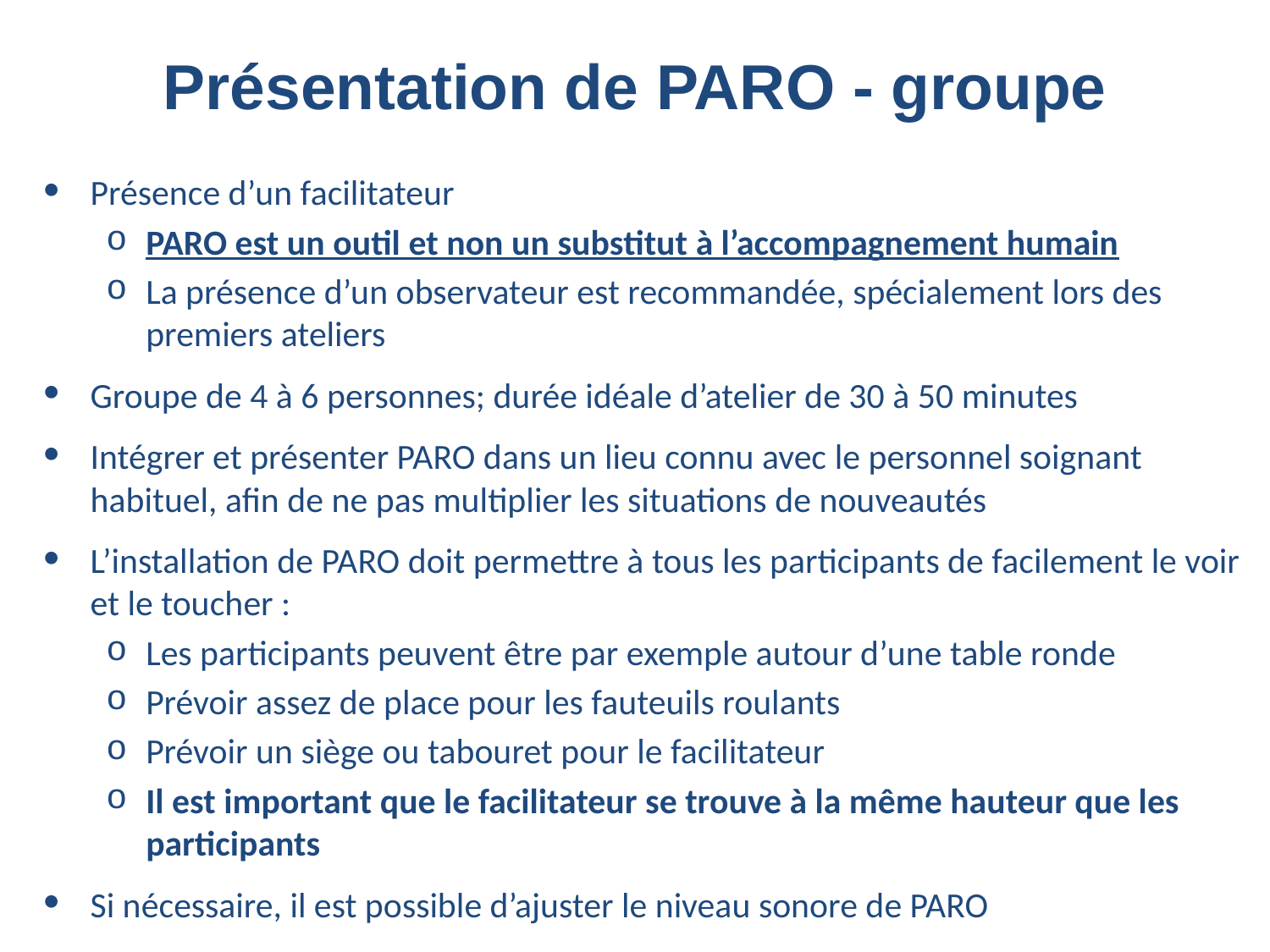

# Présentation de PARO - groupe
Présence d’un facilitateur
PARO est un outil et non un substitut à l’accompagnement humain
La présence d’un observateur est recommandée, spécialement lors des premiers ateliers

Groupe de 4 à 6 personnes; durée idéale d’atelier de 30 à 50 minutes

Intégrer et présenter PARO dans un lieu connu avec le personnel soignant habituel, afin de ne pas multiplier les situations de nouveautés

L’installation de PARO doit permettre à tous les participants de facilement le voir et le toucher :
Les participants peuvent être par exemple autour d’une table ronde
Prévoir assez de place pour les fauteuils roulants
Prévoir un siège ou tabouret pour le facilitateur
Il est important que le facilitateur se trouve à la même hauteur que les participants

Si nécessaire, il est possible d’ajuster le niveau sonore de PARO